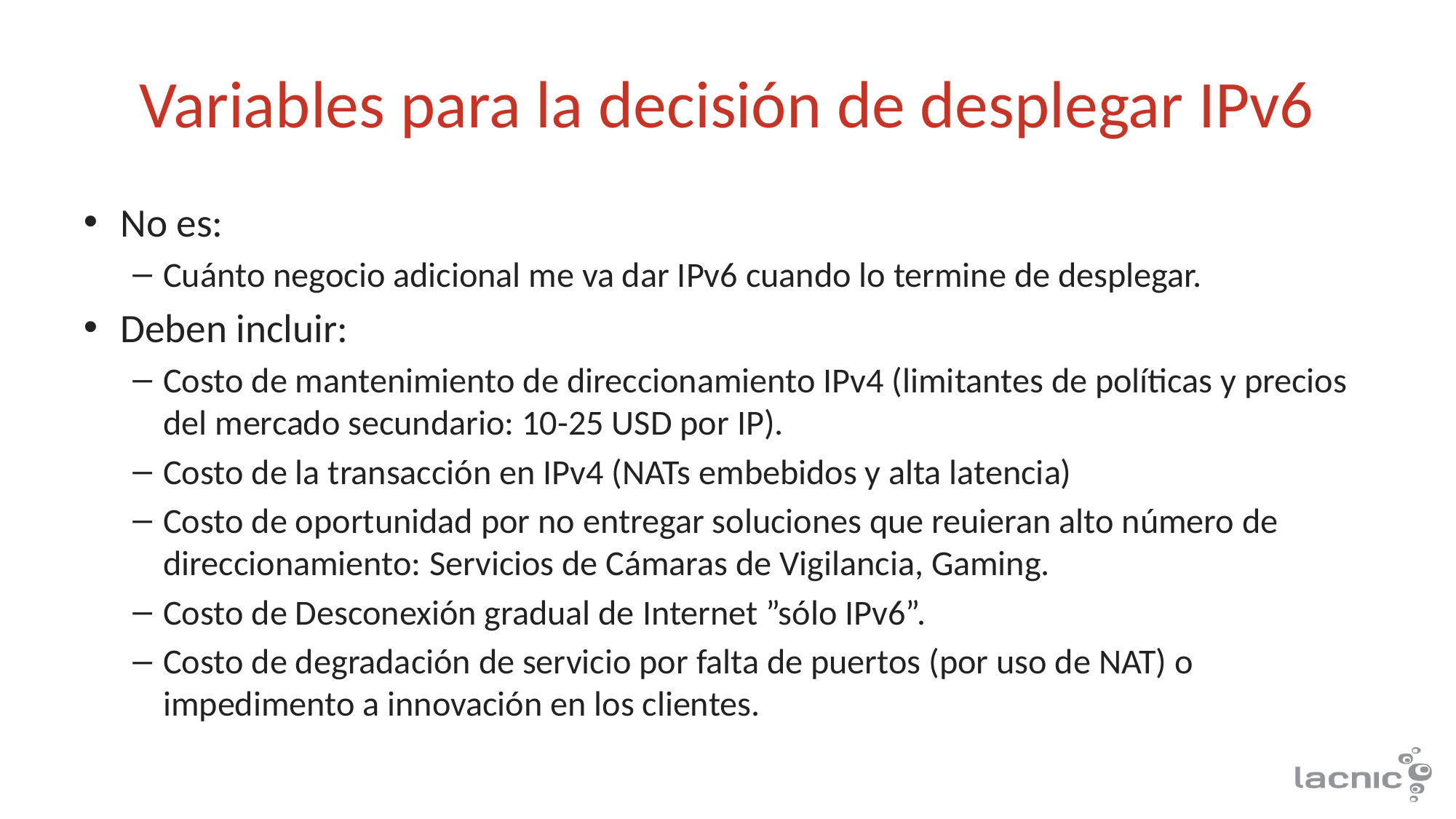

# Variables para la decisión de desplegar IPv6
No es:
Cuánto negocio adicional me va dar IPv6 cuando lo termine de desplegar.
Deben incluir:
Costo de mantenimiento de direccionamiento IPv4 (limitantes de políticas y precios del mercado secundario: 10-25 USD por IP).
Costo de la transacción en IPv4 (NATs embebidos y alta latencia)
Costo de oportunidad por no entregar soluciones que reuieran alto número de direccionamiento: Servicios de Cámaras de Vigilancia, Gaming.
Costo de Desconexión gradual de Internet ”sólo IPv6”.
Costo de degradación de servicio por falta de puertos (por uso de NAT) o impedimento a innovación en los clientes.